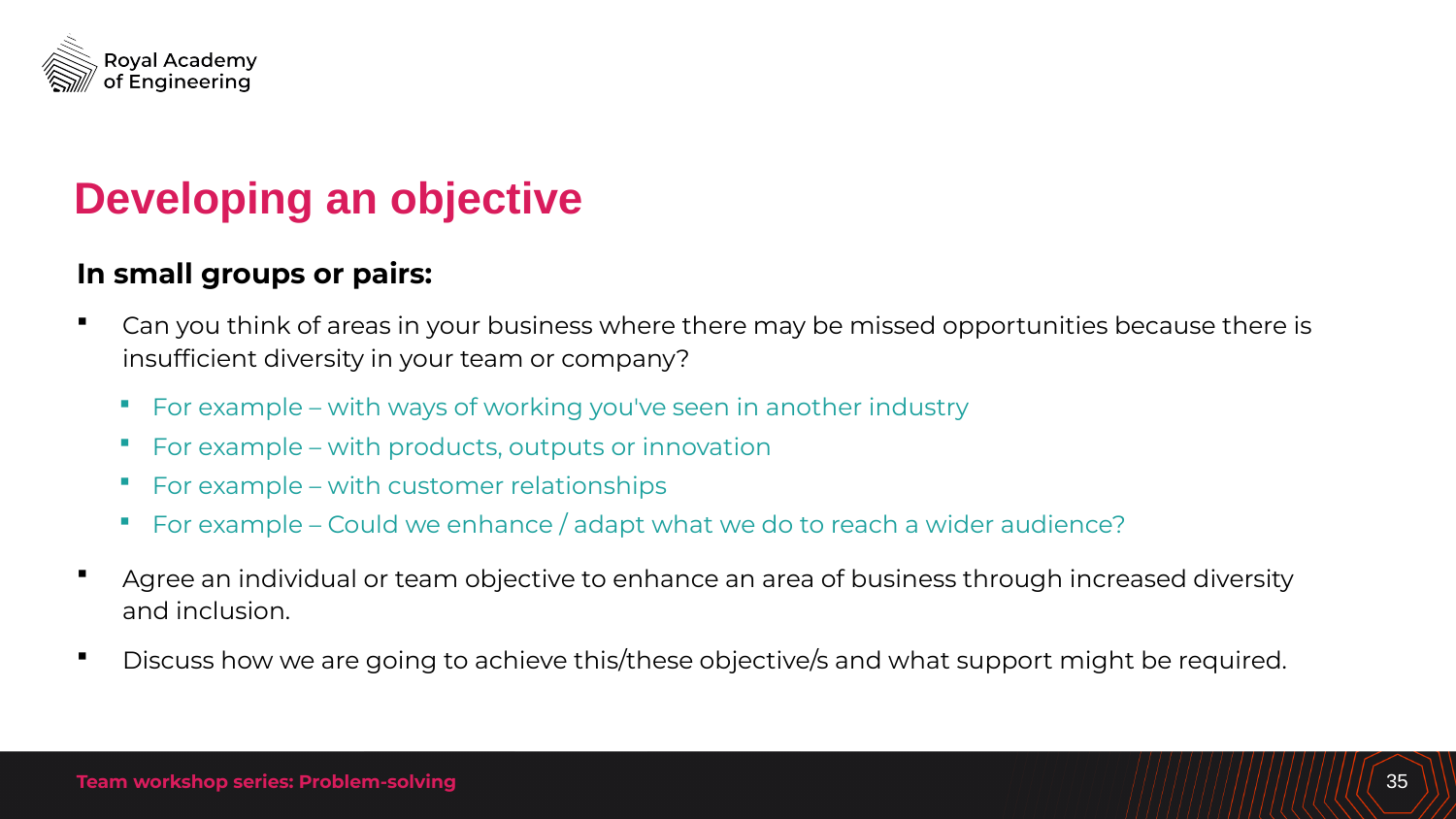

# Developing an objective
In small groups or pairs:
Can you think of areas in your business where there may be missed opportunities because there is insufficient diversity in your team or company?
For example – with ways of working you've seen in another industry
For example – with products, outputs or innovation
For example – with customer relationships
For example – Could we enhance / adapt what we do to reach a wider audience?
Agree an individual or team objective to enhance an area of business through increased diversity and inclusion.
Discuss how we are going to achieve this/these objective/s and what support might be required.
Team workshop series: Problem-solving
35